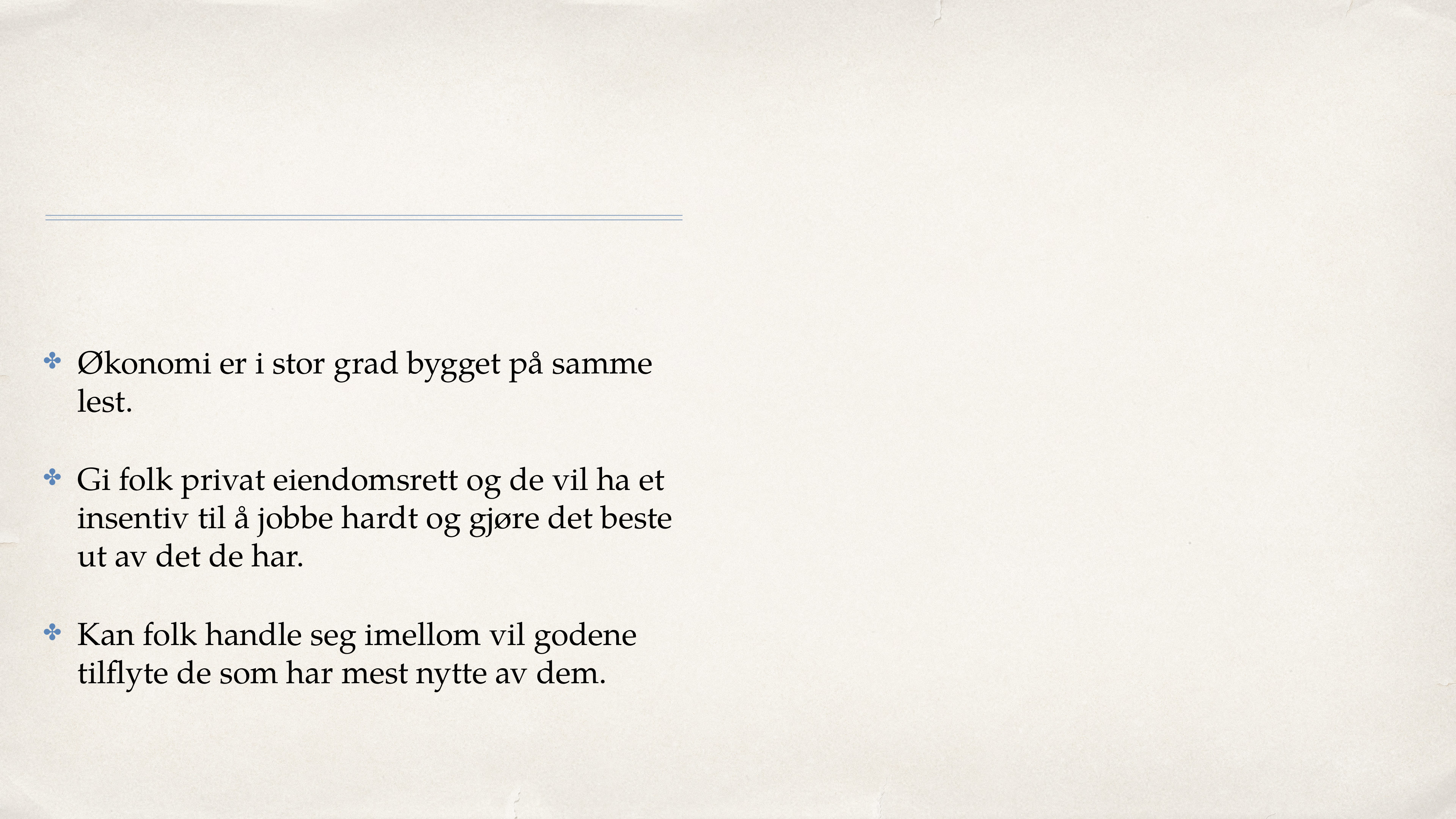

#
Økonomi er i stor grad bygget på samme lest.
Gi folk privat eiendomsrett og de vil ha et insentiv til å jobbe hardt og gjøre det beste ut av det de har.
Kan folk handle seg imellom vil godene tilflyte de som har mest nytte av dem.